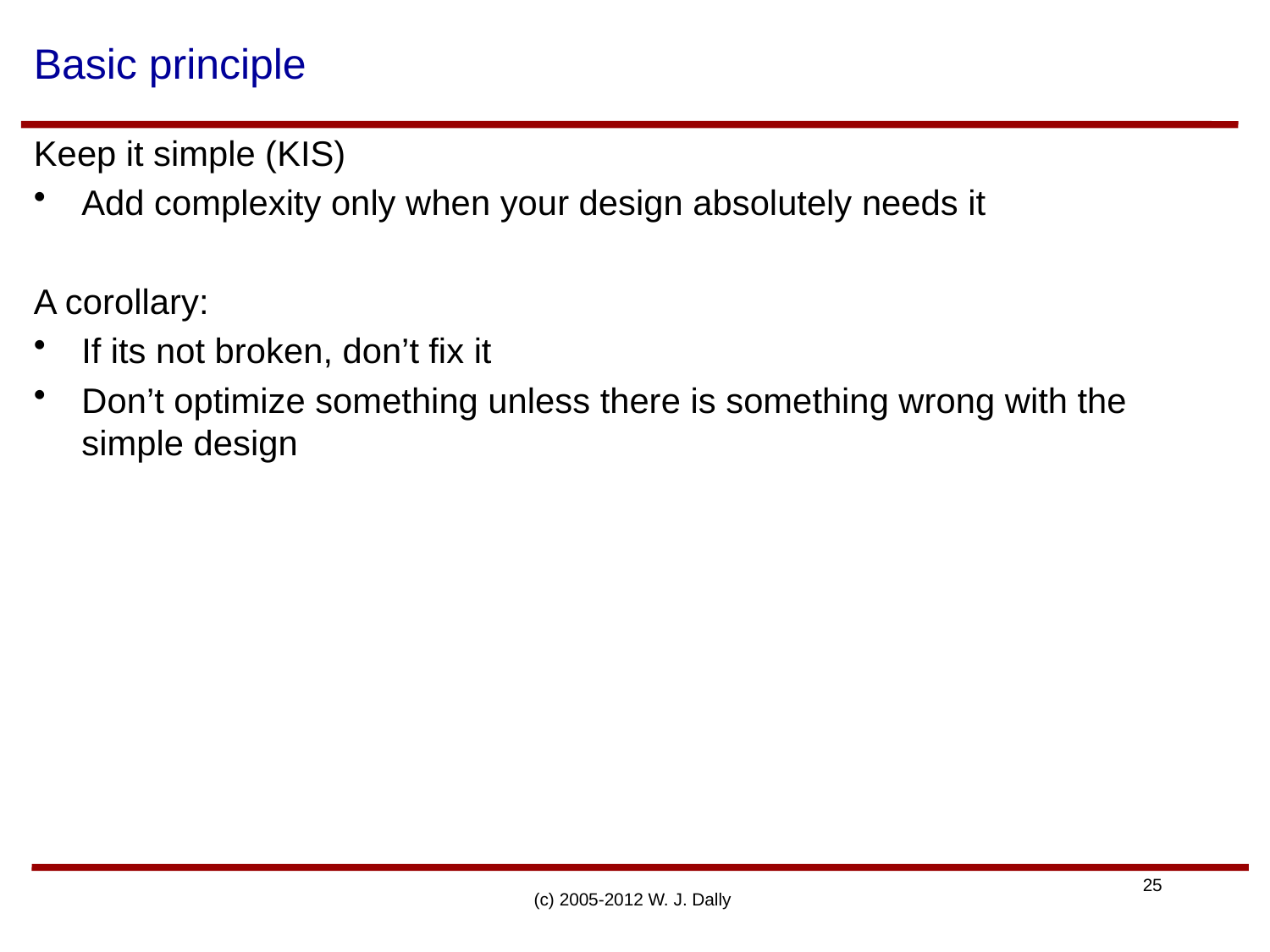

# Basic principle
Keep it simple (KIS)
Add complexity only when your design absolutely needs it

A corollary:
If its not broken, don’t fix it
Don’t optimize something unless there is something wrong with the simple design
(c) 2005-2012 W. J. Dally